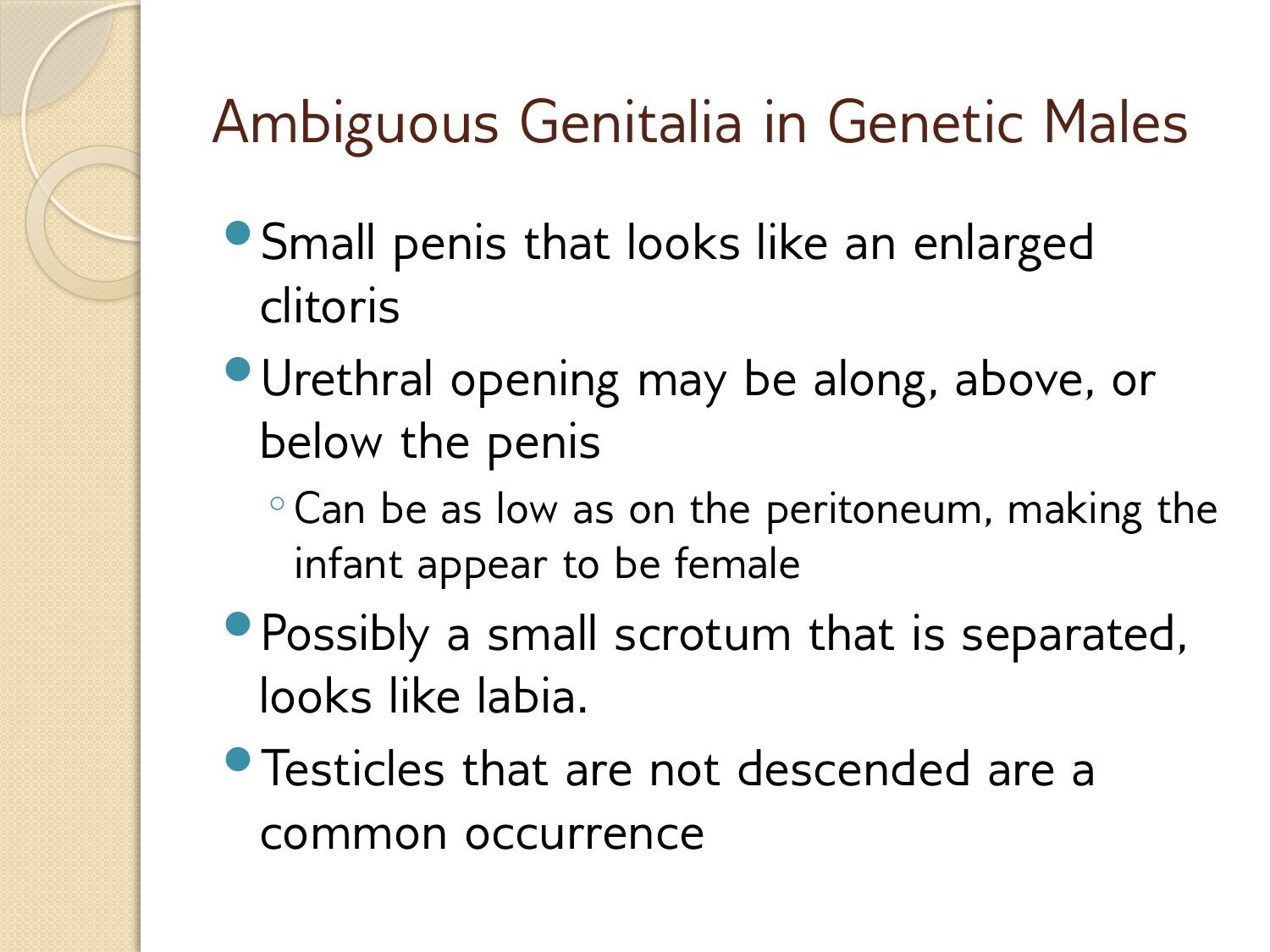

# Ambiguous Genitalia in Genetic Males
Small penis that looks like an enlarged clitoris
Urethral opening may be along, above, or below the penis
Can be as low as on the peritoneum, making the infant appear to be female
Possibly a small scrotum that is separated, looks like labia.
Testicles that are not descended are a common occurrence